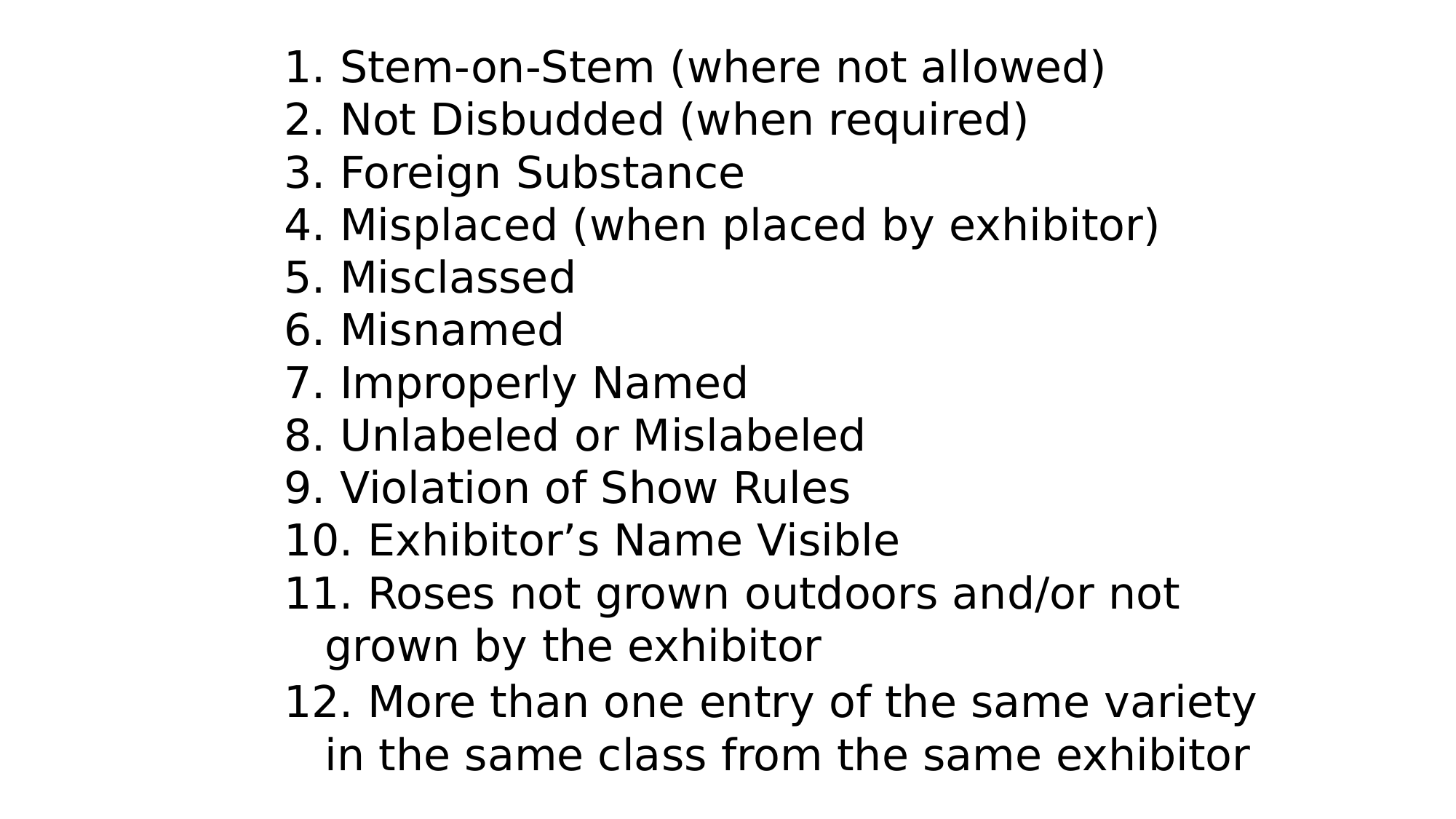

Stem-on-Stem (where not allowed)
 Not Disbudded (when required)
 Foreign Substance
 Misplaced (when placed by exhibitor)
 Misclassed
 Misnamed
 Improperly Named
 Unlabeled or Mislabeled
 Violation of Show Rules
 Exhibitor’s Name Visible
 Roses not grown outdoors and/or not grown by the exhibitor
 More than one entry of the same variety in the same class from the same exhibitor